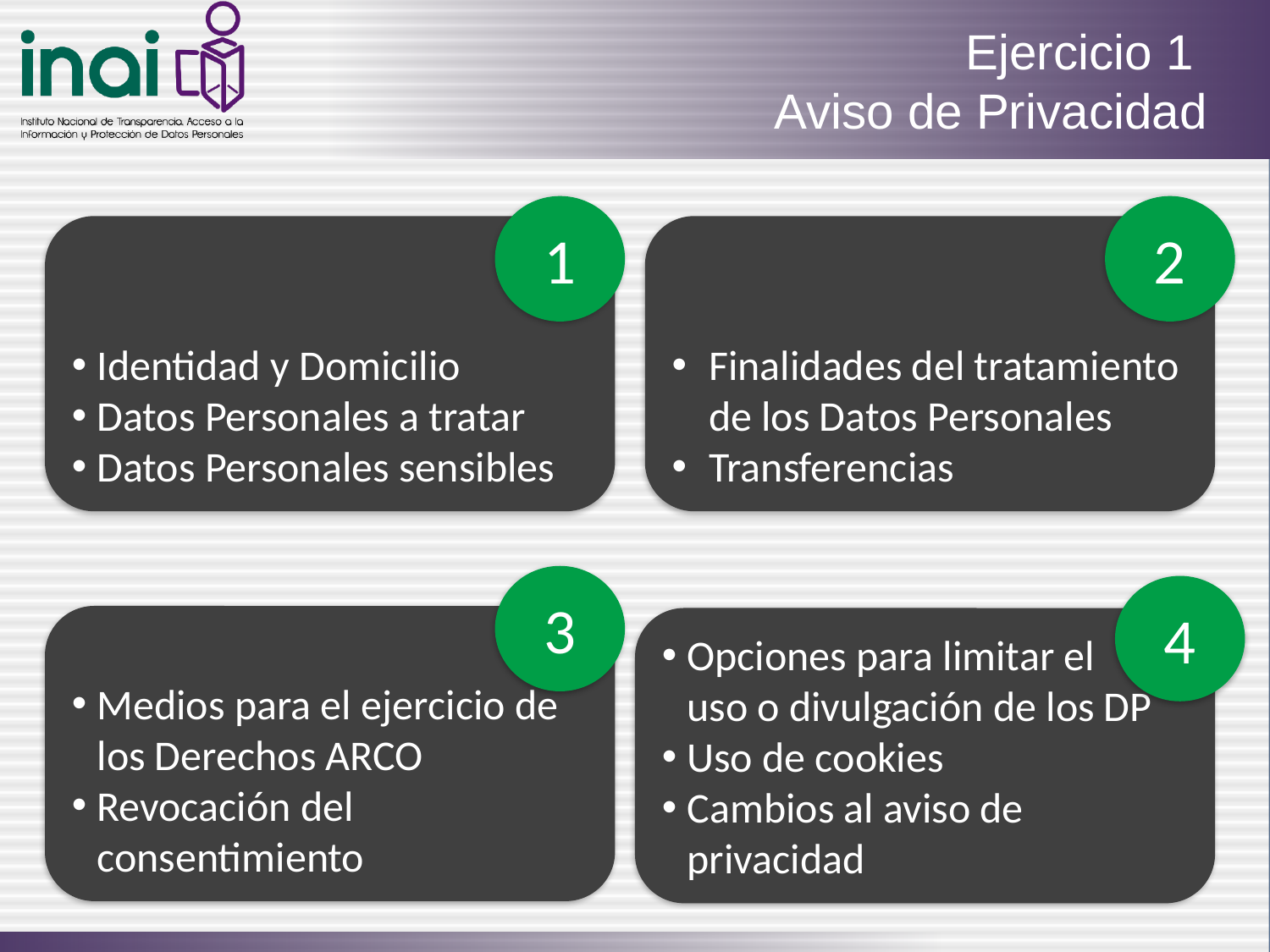

Ejercicio 1
Aviso de Privacidad
1
2

Identidad y Domicilio
Datos Personales a tratar
Datos Personales sensibles

Finalidades del tratamiento de los Datos Personales
Transferencias
3
4

Medios para el ejercicio de los Derechos ARCO
Revocación del consentimiento
Opciones para limitar el     uso o divulgación de los DP
Uso de cookies
Cambios al aviso de privacidad